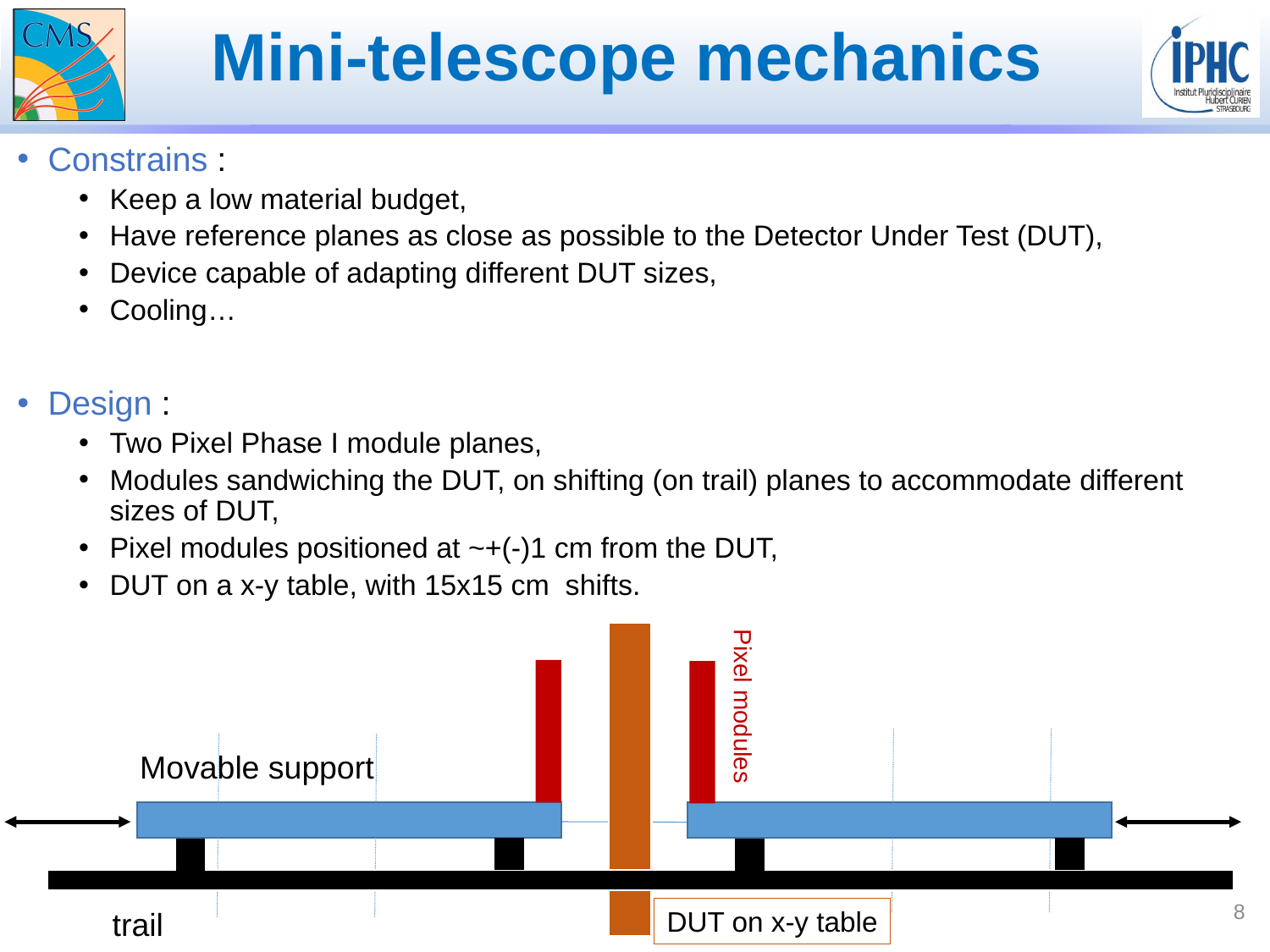

# Mini-telescope mechanics
Constrains :
Keep a low material budget,
Have reference planes as close as possible to the Detector Under Test (DUT),
Device capable of adapting different DUT sizes,
Cooling…

Design :
Two Pixel Phase I module planes,
Modules sandwiching the DUT, on shifting (on trail) planes to accommodate different sizes of DUT,
Pixel modules positioned at ~+(-)1 cm from the DUT,
DUT on a x-y table, with 15x15 cm  shifts.

Pixel modules
Movable support

8
trail
DUT on x-y table